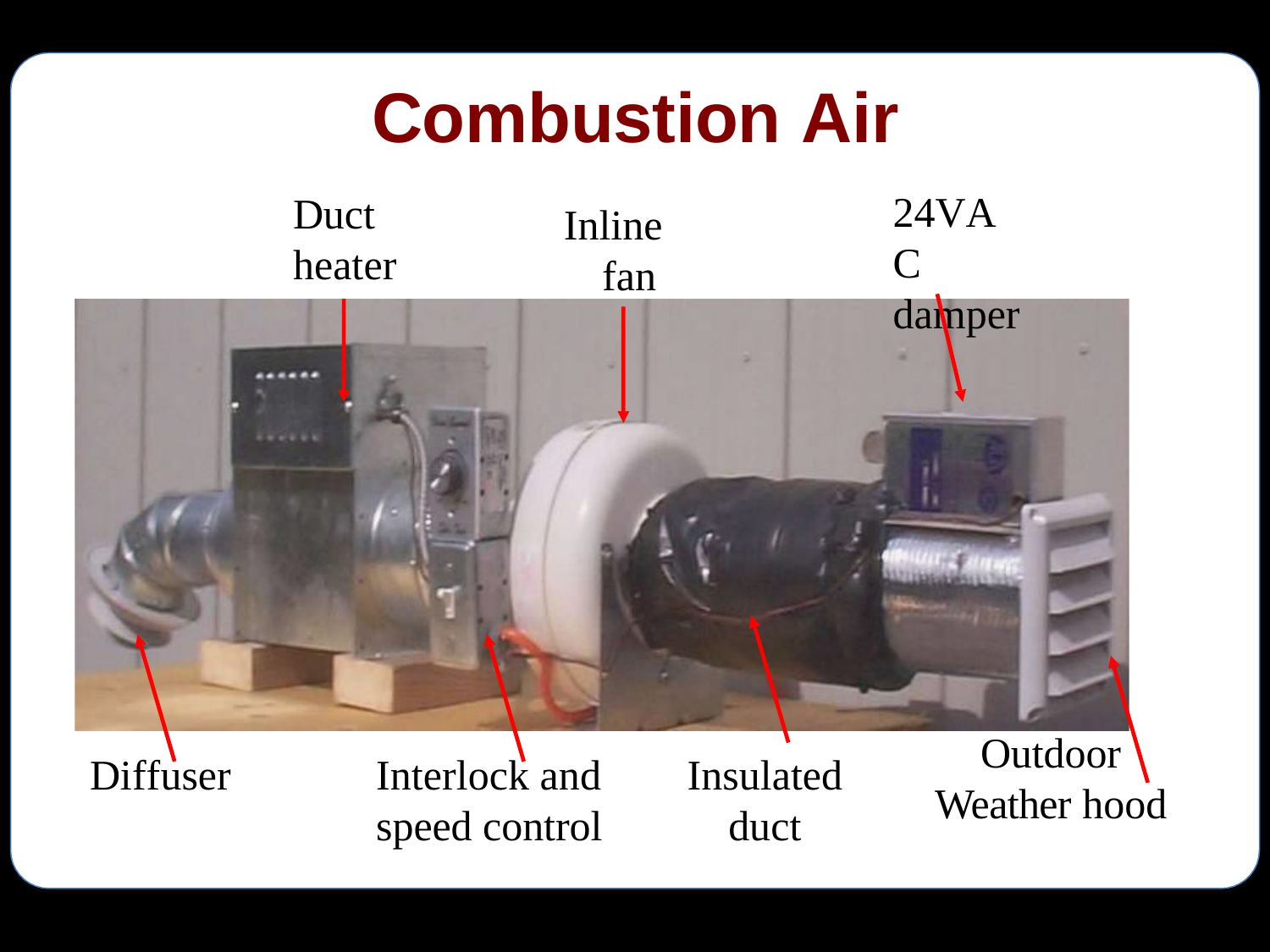

# Combustion Air
24VAC
damper
Duct
heater
Inline  fan

Outdoor
Weather hood
Diffuser
Interlock and
speed control
Insulated
duct